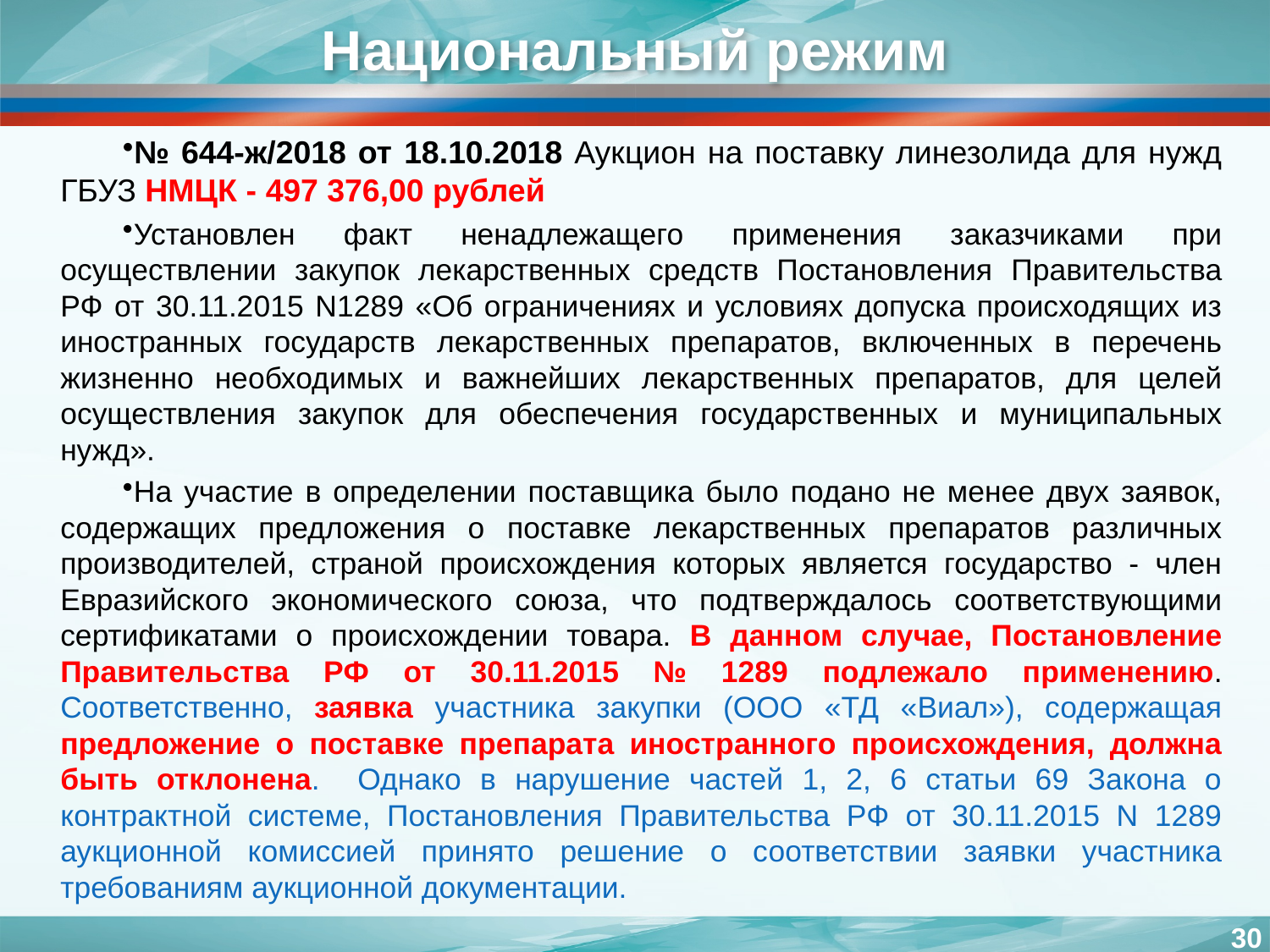

# Национальный режим
№ 644-ж/2018 от 18.10.2018 Аукцион на поставку линезолида для нужд ГБУЗ НМЦК - 497 376,00 рублей
Установлен факт ненадлежащего применения заказчиками при осуществлении закупок лекарственных средств Постановления Правительства РФ от 30.11.2015 N1289 «Об ограничениях и условиях допуска происходящих из иностранных государств лекарственных препаратов, включенных в перечень жизненно необходимых и важнейших лекарственных препаратов, для целей осуществления закупок для обеспечения государственных и муниципальных нужд».
На участие в определении поставщика было подано не менее двух заявок, содержащих предложения о поставке лекарственных препаратов различных производителей, страной происхождения которых является государство - член Евразийского экономического союза, что подтверждалось соответствующими сертификатами о происхождении товара. В данном случае, Постановление Правительства РФ от 30.11.2015 № 1289 подлежало применению. Соответственно, заявка участника закупки (ООО «ТД «Виал»), содержащая предложение о поставке препарата иностранного происхождения, должна быть отклонена.  Однако в нарушение частей 1, 2, 6 статьи 69 Закона о контрактной системе, Постановления Правительства РФ от 30.11.2015 N 1289 аукционной комиссией принято решение о соответствии заявки участника требованиям аукционной документации.
30